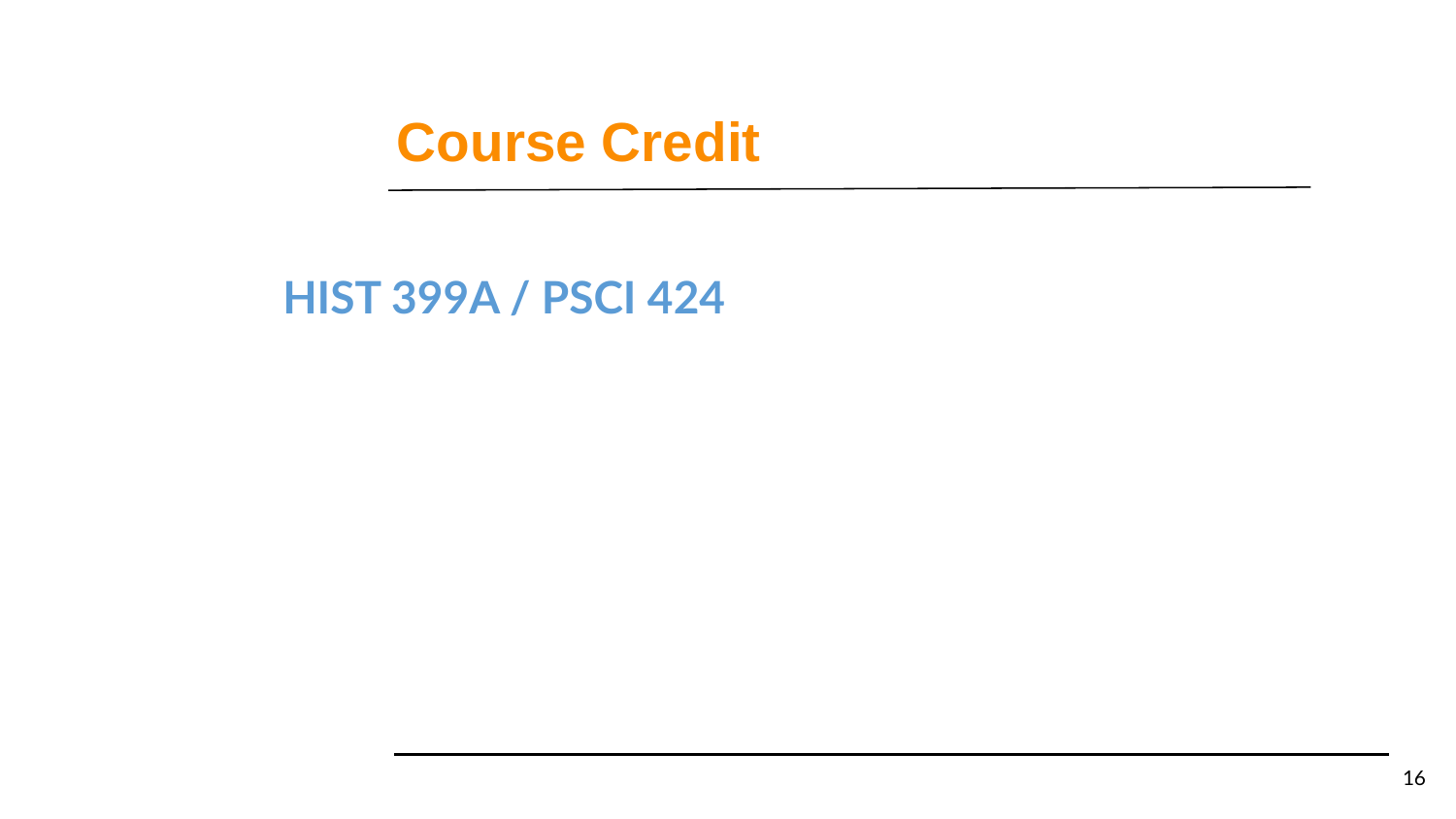

# Course Credit

HIST 399A / PSCI 424

16